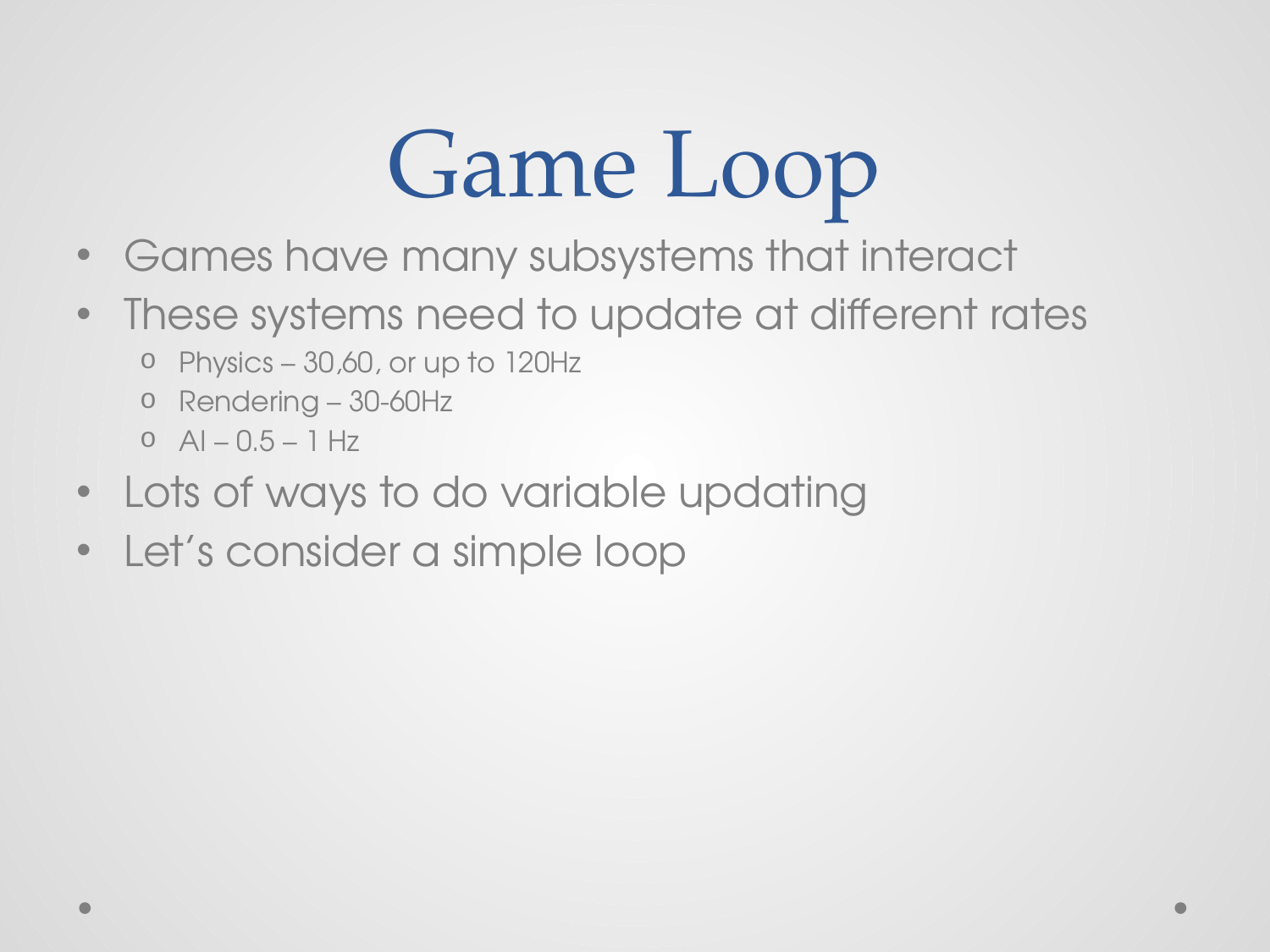

# Game Loop
Games have many subsystems that interact
These systems need to update at different rates
Physics – 30,60, or up to 120Hz
Rendering – 30-60Hz
AI – 0.5 – 1 Hz
Lots of ways to do variable updating
Let’s consider a simple loop